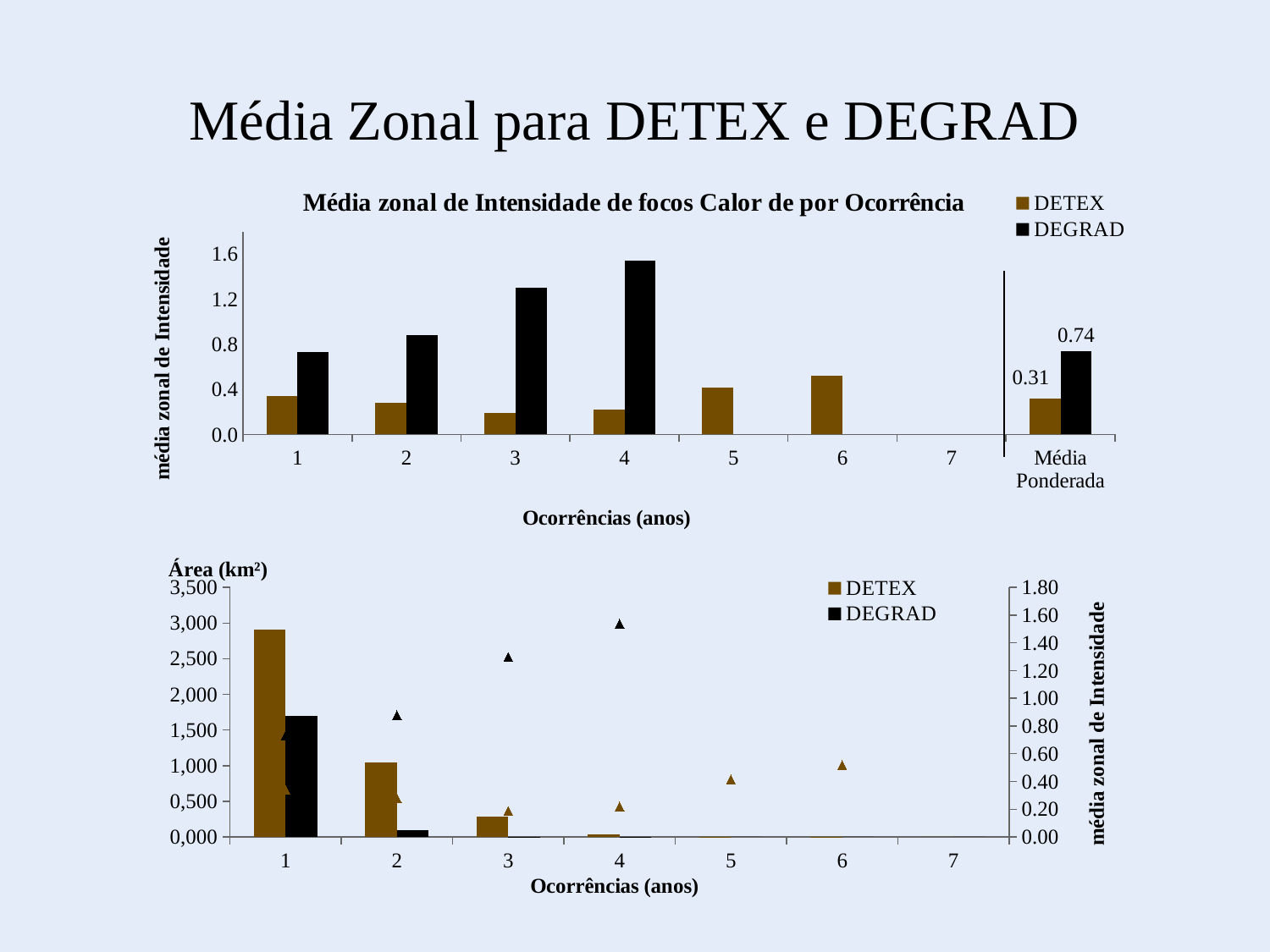

# Média Zonal para DETEX e DEGRAD

### Chart: Média zonal de Intensidade de focos Calor de por Ocorrência

| Category |  |  |
|---|---|---|
| 1 | 0.339730694133 | 0.730044731433 |
| 2 | 0.278407825331 | 0.87827469876 |
| 3 | 0.187321147259 | 1.29767808988 |
| 4 | 0.220026627686 | 1.53886606693 |
| 5 | 0.415535049747 | None |
| 6 | 0.519706115068 | None |
| 7 | None | None |
| Média Ponderada | 0.31375970116871665 | 0.7388346315619907 |

### Chart

| Category | DETEX | DEGRAD | Média zonal de Intensidade de focos Calor DETEX | Média zonal de Intensidade de focos Calor DEGRAD |
|---|---|---|---|---|